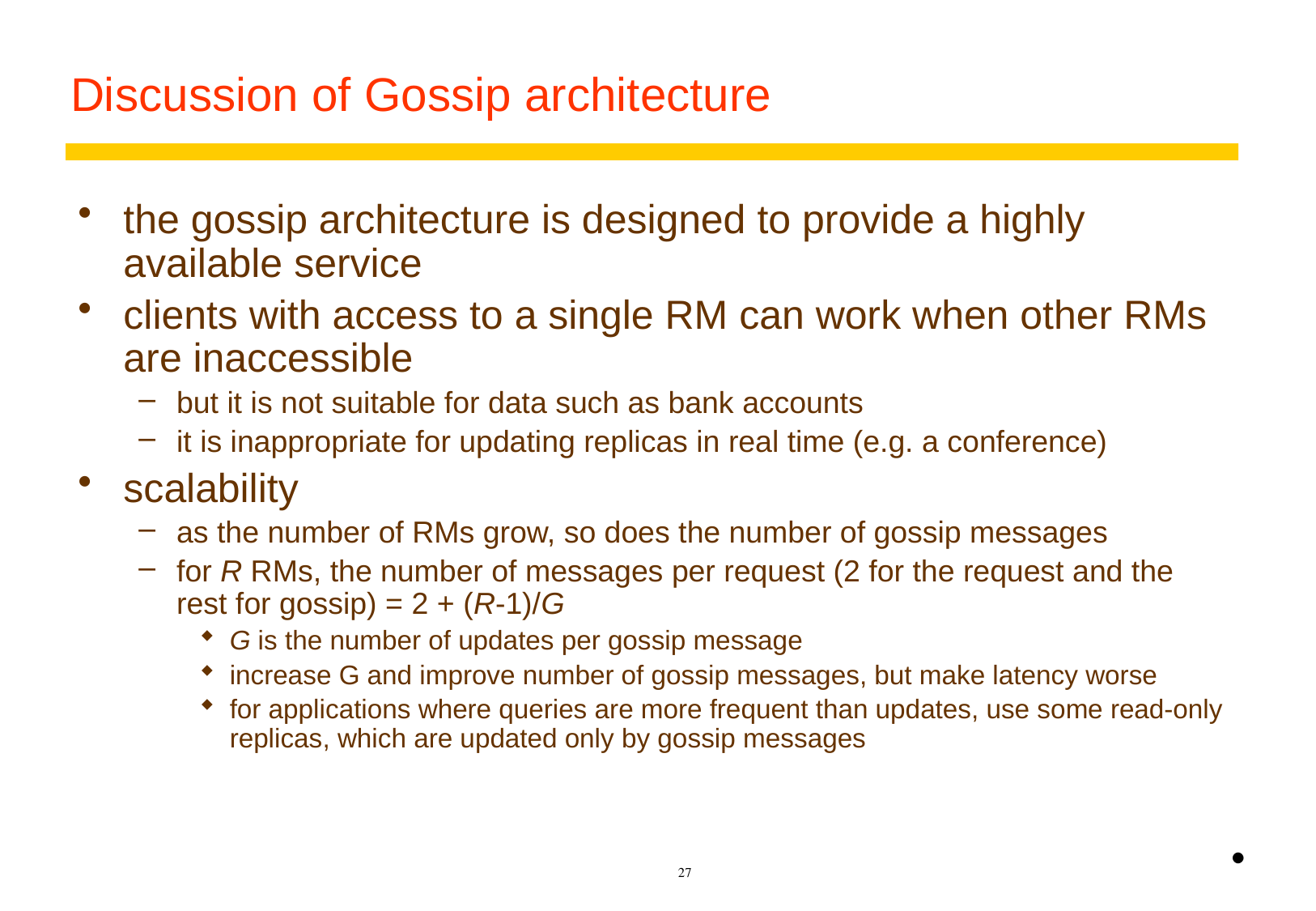

# Discussion of Gossip architecture
the gossip architecture is designed to provide a highly available service
clients with access to a single RM can work when other RMs are inaccessible
but it is not suitable for data such as bank accounts
it is inappropriate for updating replicas in real time (e.g. a conference)
scalability
as the number of RMs grow, so does the number of gossip messages
for R RMs, the number of messages per request (2 for the request and the rest for gossip) = 2 + (R-1)/G
G is the number of updates per gossip message
increase G and improve number of gossip messages, but make latency worse
for applications where queries are more frequent than updates, use some read-only replicas, which are updated only by gossip messages

•
27